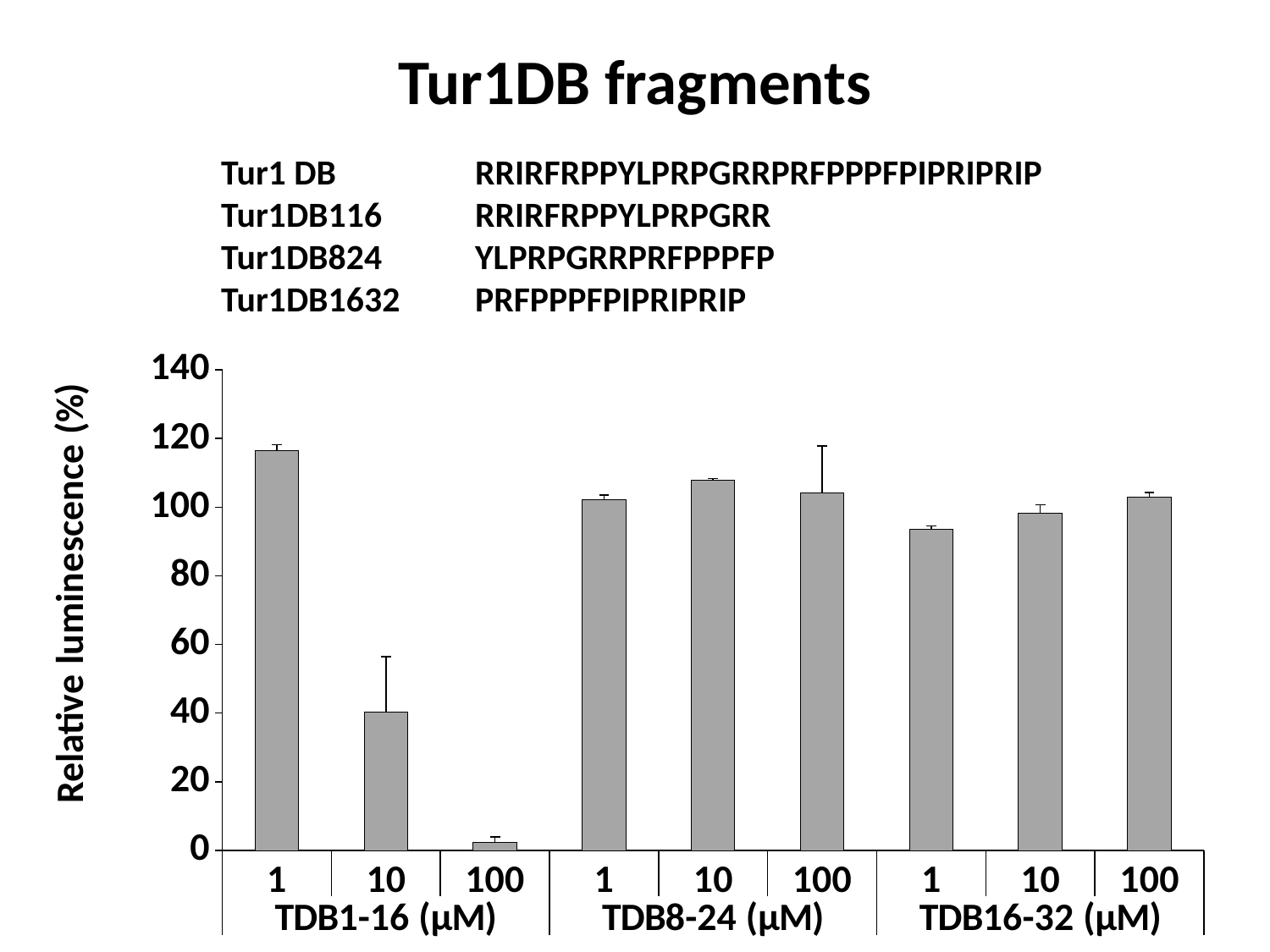

# Tur1DB fragments
Tur1 DB		RRIRFRPPYLPRPGRRPRFPPPFPIPRIPRIP
Tur1DB116	RRIRFRPPYLPRPGRR
Tur1DB824	YLPRPGRRPRFPPPFP
Tur1DB1632	PRFPPPFPIPRIPRIP

### Chart

| Category |  |
|---|---|
| 1 | 116.51953657362415 |
| 10 | 40.3891717644525 |
| 100 | 2.3544318428699818 |
| 1 | 102.13081177877427 |
| 10 | 107.77304552565542 |
| 100 | 104.1805985613728 |
| 1 | 93.55027481133965 |
| 10 | 98.18406244418617 |
| 100 | 102.82715250618169 |